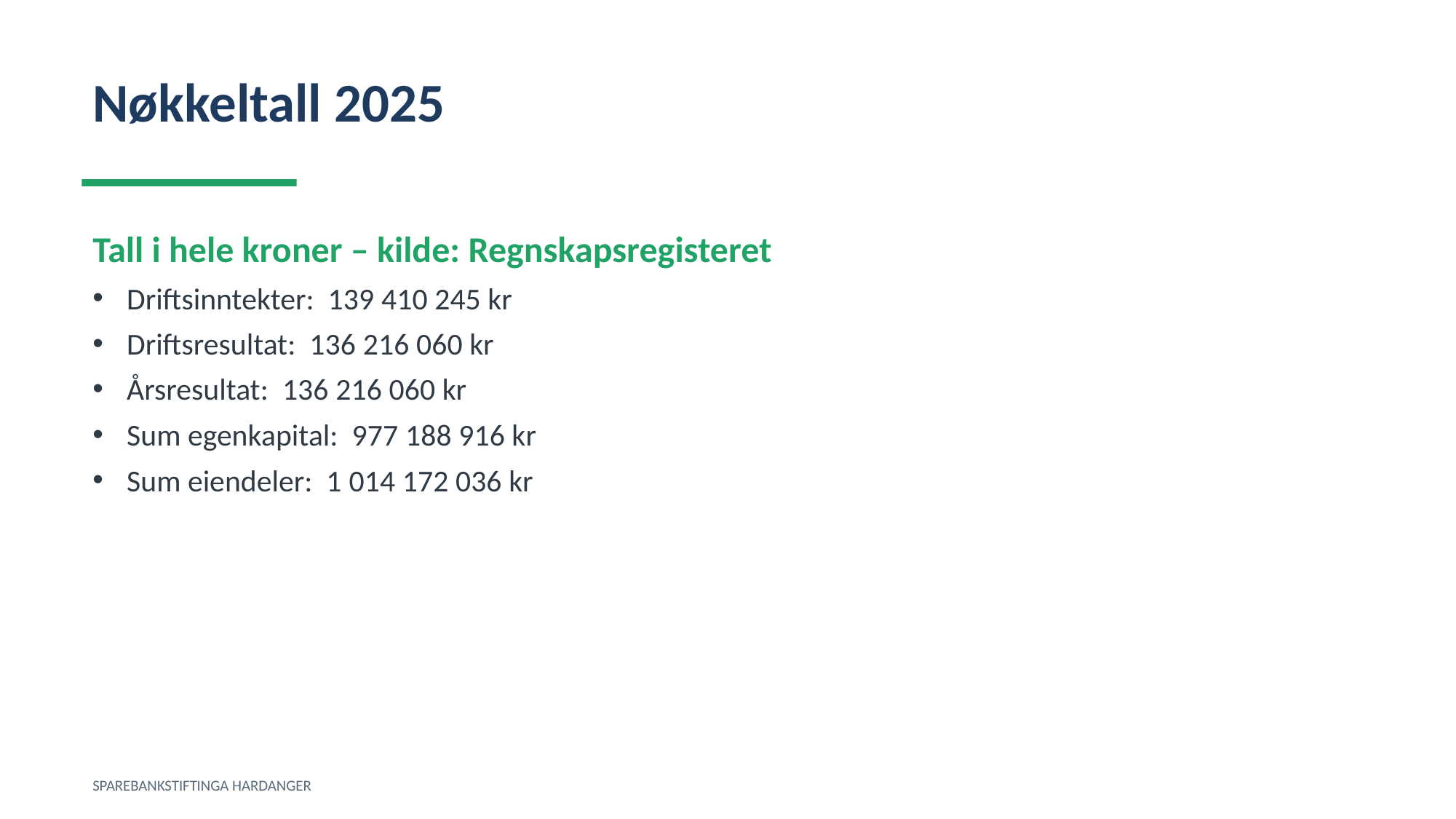

Nøkkeltall 2025

Tall i hele kroner – kilde: Regnskapsregisteret
Driftsinntekter:  139 410 245 kr
Driftsresultat:  136 216 060 kr
Årsresultat:  136 216 060 kr
Sum egenkapital:  977 188 916 kr
Sum eiendeler:  1 014 172 036 kr
SPAREBANKSTIFTINGA HARDANGER